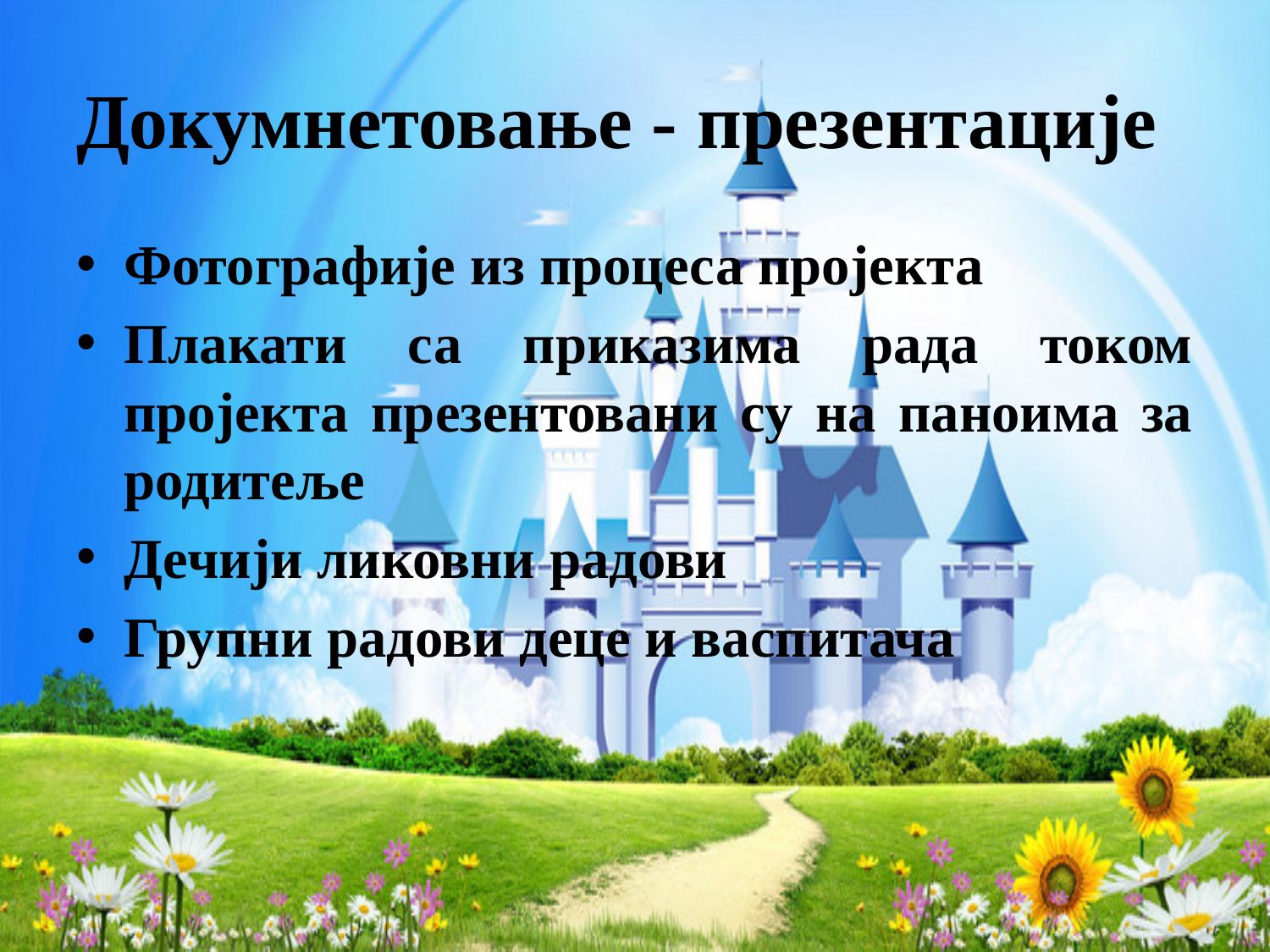

# Докумнетовање - презентације
Фотографије из процеса пројекта
Плакати са приказима рада током пројекта презентовани су на паноима за родитеље
Дечији ликовни радови
Групни радови деце и васпитача